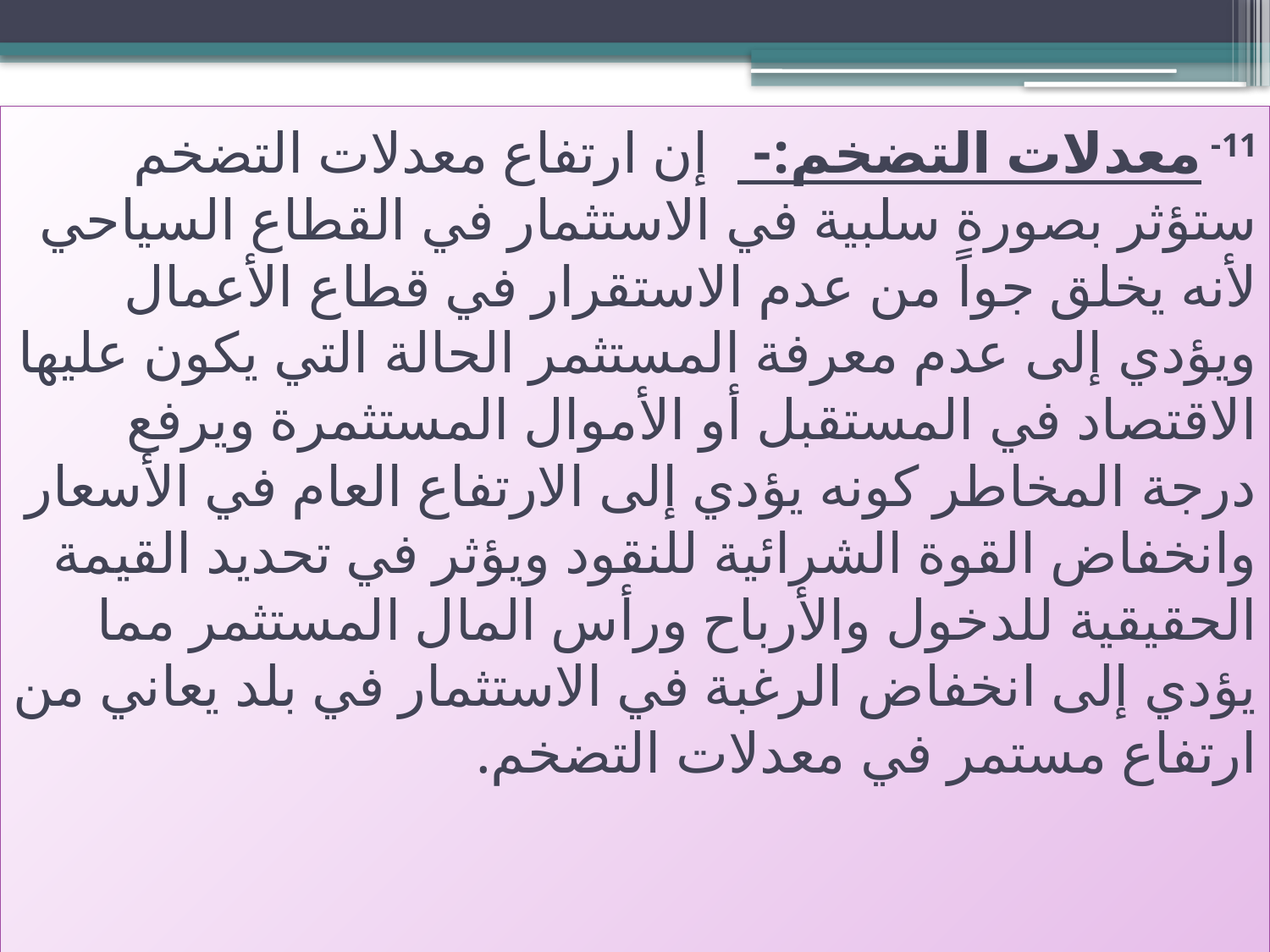

# 11- معدلات التضخم:-   إن ارتفاع معدلات التضخم ستؤثر بصورة سلبية في الاستثمار في القطاع السياحي لأنه يخلق جواً من عدم الاستقرار في قطاع الأعمال ويؤدي إلى عدم معرفة المستثمر الحالة التي يكون عليها الاقتصاد في المستقبل أو الأموال المستثمرة ويرفع درجة المخاطر كونه يؤدي إلى الارتفاع العام في الأسعار وانخفاض القوة الشرائية للنقود ويؤثر في تحديد القيمة الحقيقية للدخول والأرباح ورأس المال المستثمر مما يؤدي إلى انخفاض الرغبة في الاستثمار في بلد يعاني من ارتفاع مستمر في معدلات التضخم.